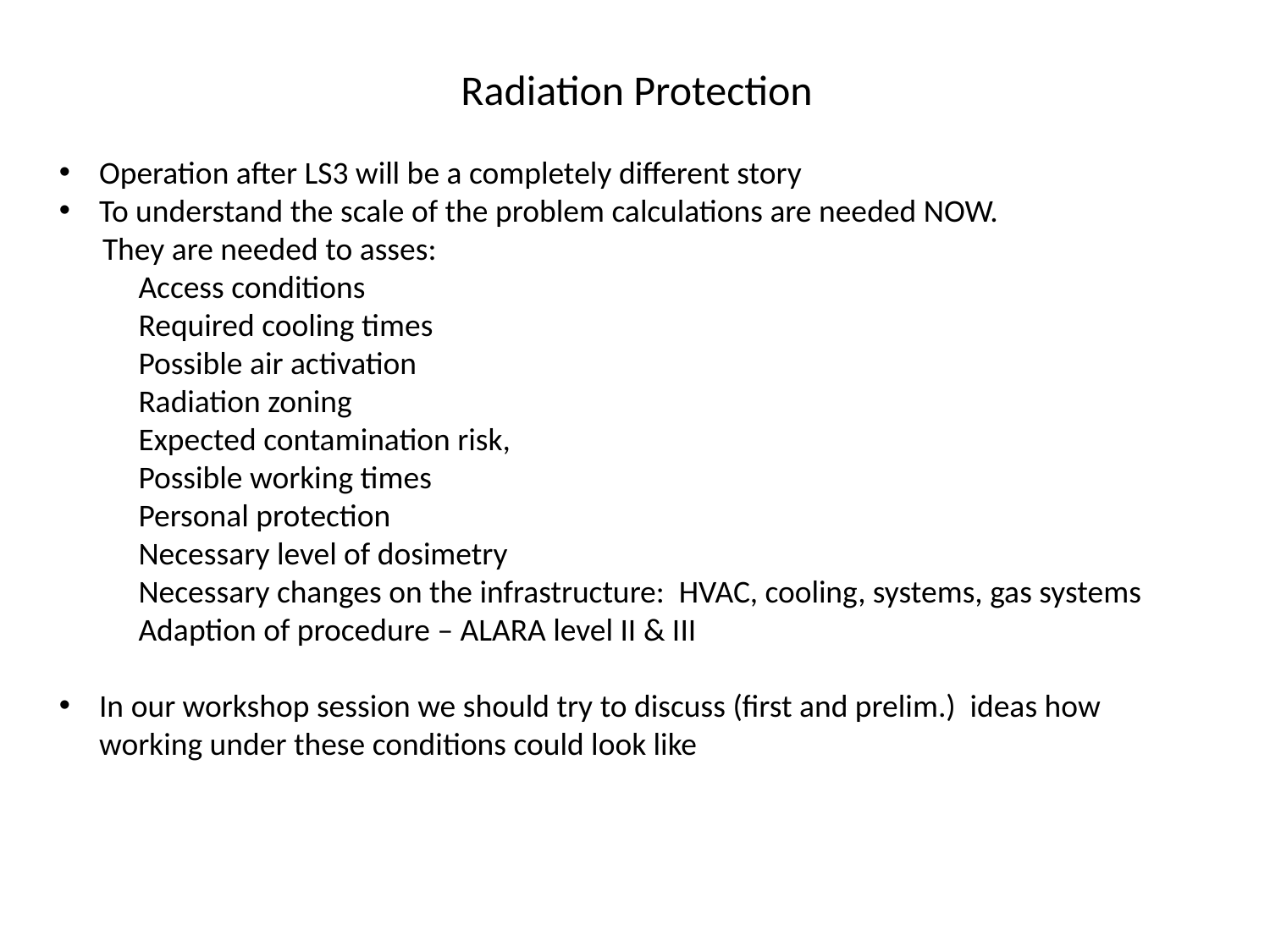

Radiation Protection
Operation after LS3 will be a completely different story
To understand the scale of the problem calculations are needed NOW.
      They are needed to asses:
           Access conditions
           Required cooling times
           Possible air activation
           Radiation zoning
           Expected contamination risk,
           Possible working times
           Personal protection
           Necessary level of dosimetry
           Necessary changes on the infrastructure:  HVAC, cooling, systems, gas systems
           Adaption of procedure – ALARA level II & III

In our workshop session we should try to discuss (first and prelim.)  ideas how working under these conditions could look like